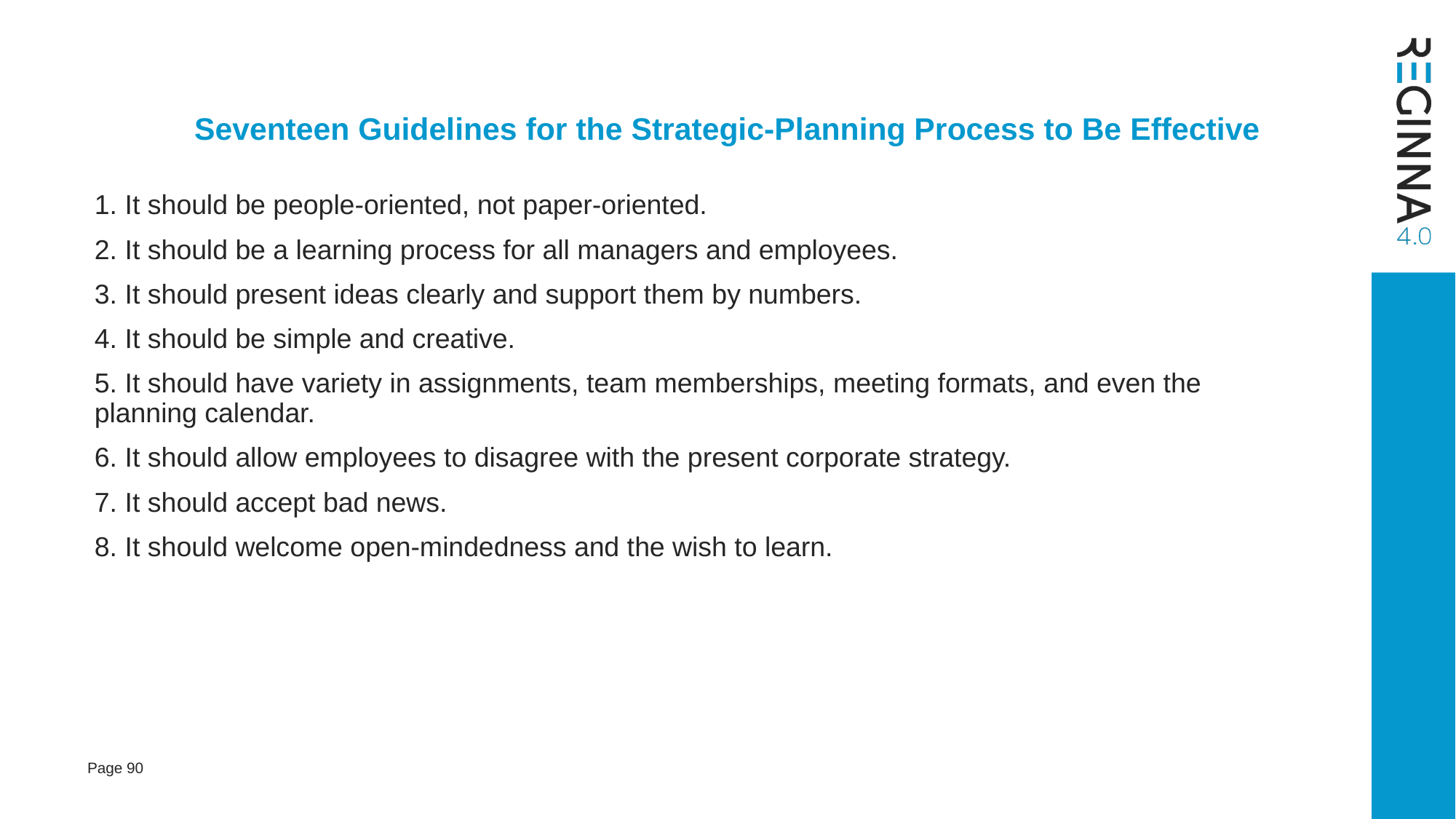

# Seventeen Guidelines for the Strategic-Planning Process to Be Effective
1. It should be people-oriented, not paper-oriented.
2. It should be a learning process for all managers and employees.
3. It should present ideas clearly and support them by numbers.
4. It should be simple and creative.
5. It should have variety in assignments, team memberships, meeting formats, and even the planning calendar.
6. It should allow employees to disagree with the present corporate strategy.
7. It should accept bad news.
8. It should welcome open-mindedness and the wish to learn.